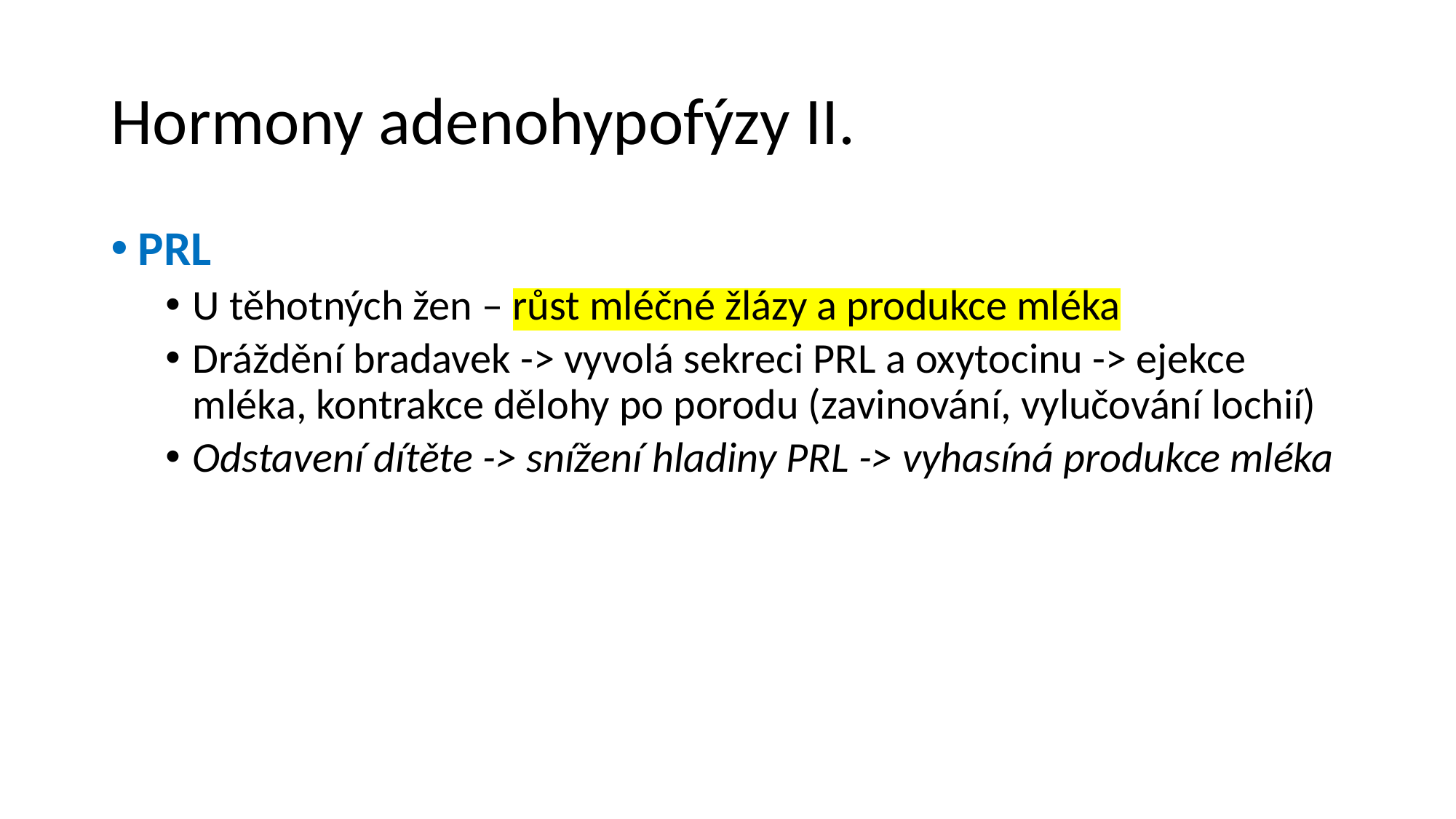

# Hormony adenohypofýzy II.
PRL
U těhotných žen – růst mléčné žlázy a produkce mléka
Dráždění bradavek -> vyvolá sekreci PRL a oxytocinu -> ejekce mléka, kontrakce dělohy po porodu (zavinování, vylučování lochií)
Odstavení dítěte -> snížení hladiny PRL -> vyhasíná produkce mléka